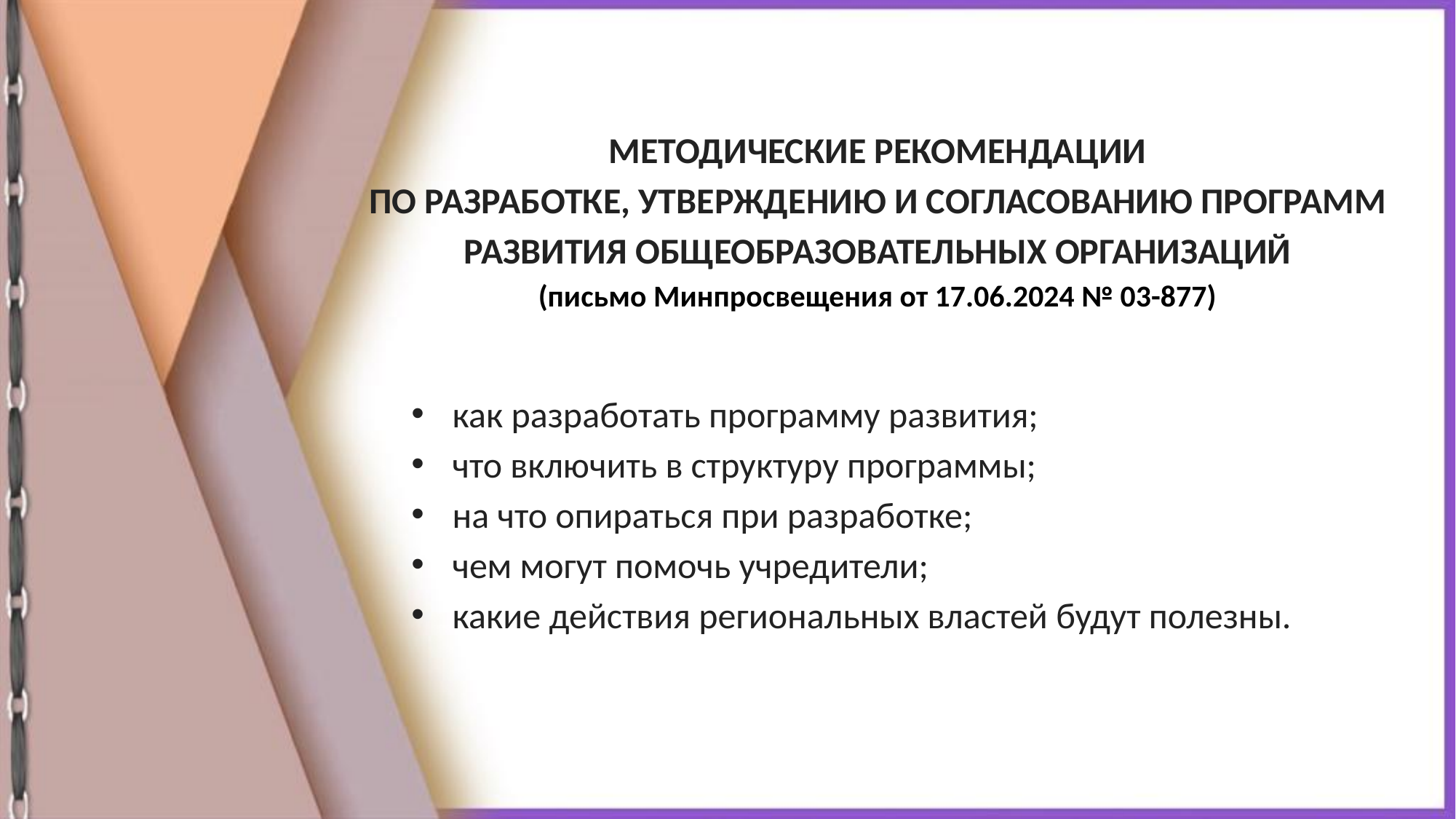

МЕТОДИЧЕСКИЕ РЕКОМЕНДАЦИИ
ПО РАЗРАБОТКЕ, УТВЕРЖДЕНИЮ И СОГЛАСОВАНИЮ ПРОГРАММ
РАЗВИТИЯ ОБЩЕОБРАЗОВАТЕЛЬНЫХ ОРГАНИЗАЦИЙ
(письмо Минпросвещения от 17.06.2024 № 03-877)
как разработать программу развития;
что включить в структуру программы;
на что опираться при разработке;
чем могут помочь учредители;
какие действия региональных властей будут полезны.